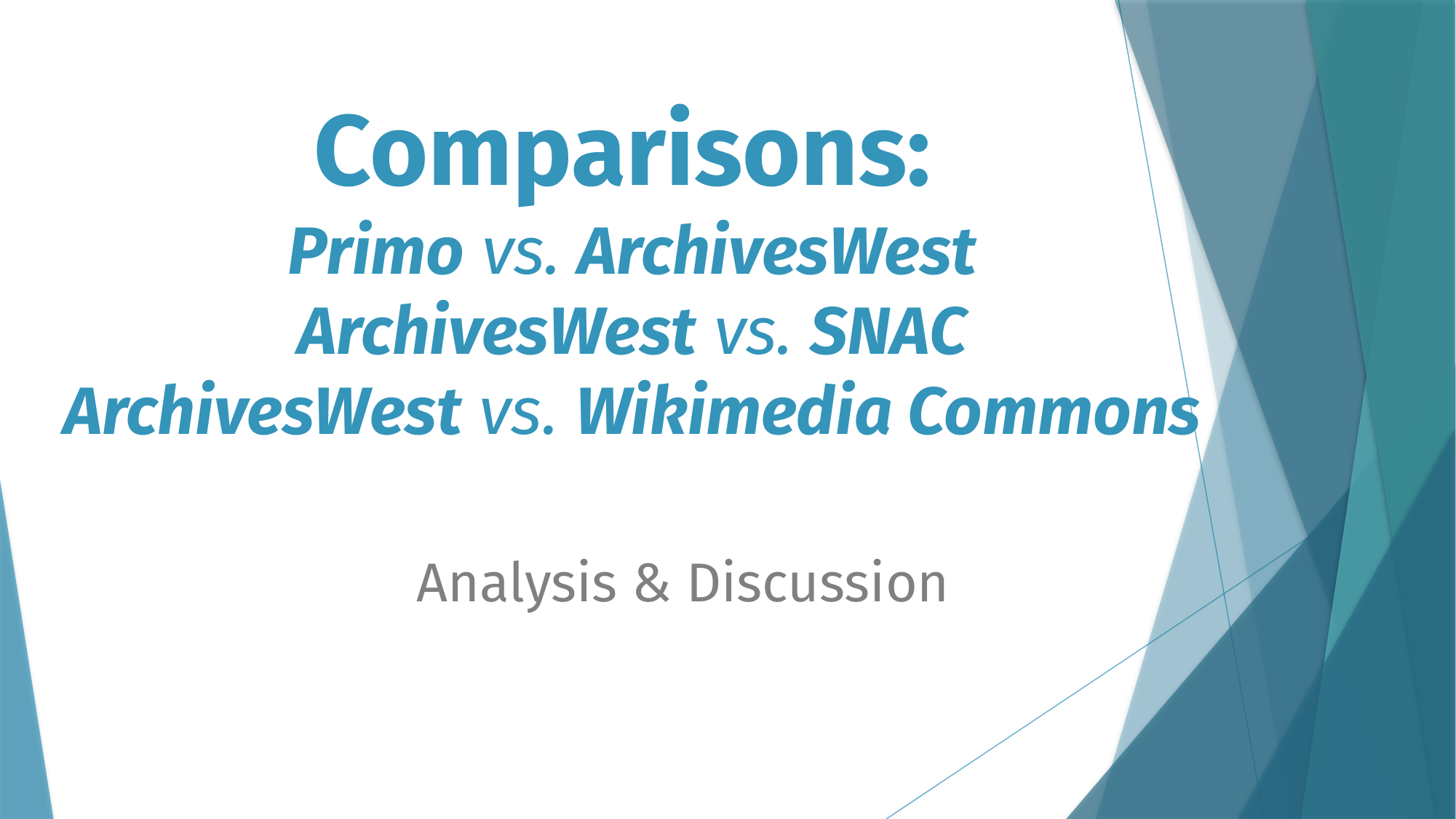

# Comparisons: Primo vs. ArchivesWest ArchivesWest vs. SNAC ArchivesWest vs. Wikimedia Commons
Analysis & Discussion